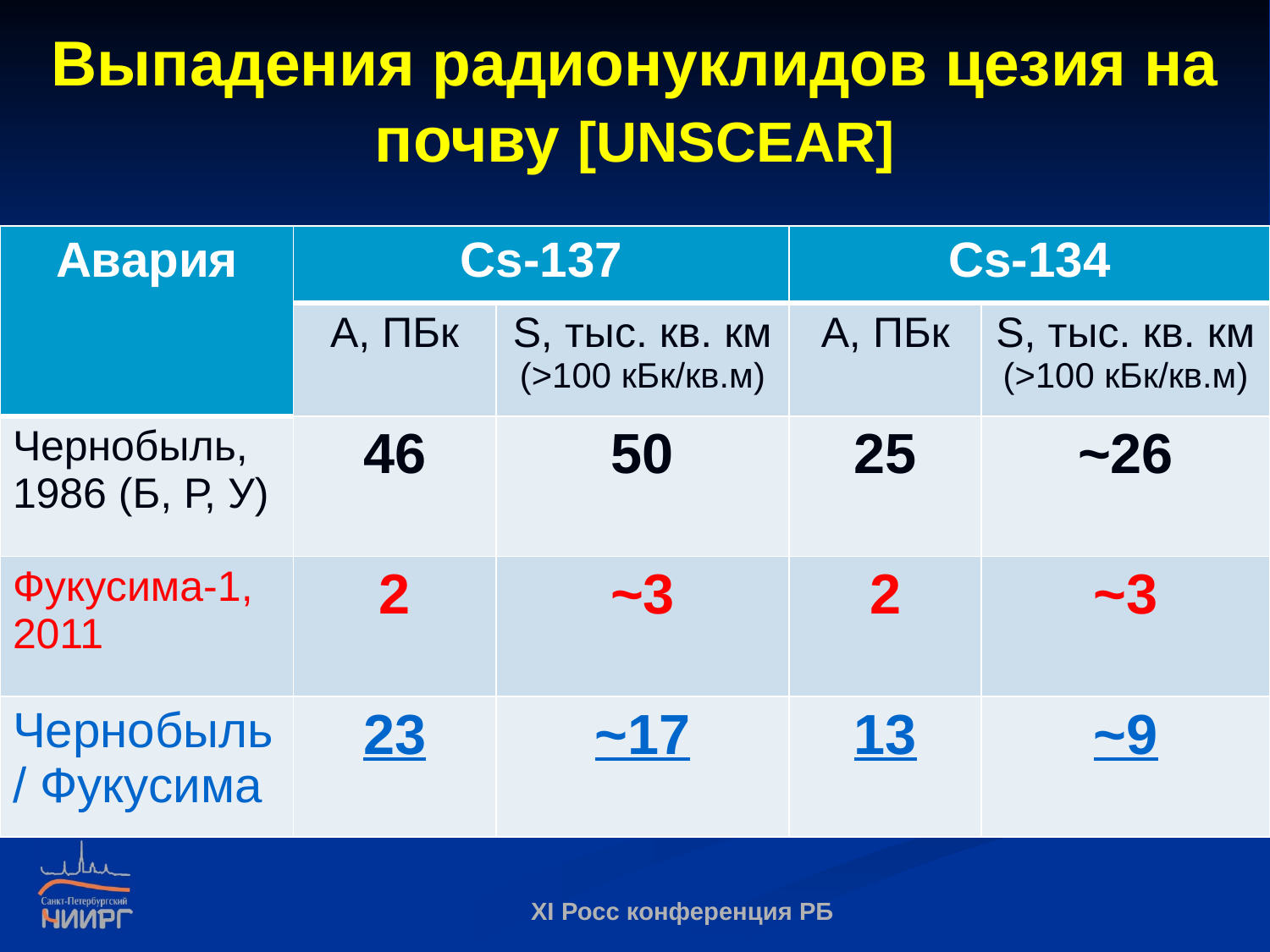

# Выпадения радионуклидов цезия на почву [UNSCEAR]
| Авария | Cs-137 |  | Cs-134 |  |
| --- | --- | --- | --- | --- |
|  | A, ПБк | S, тыс. кв. км (>100 кБк/кв.м) | A, ПБк | S, тыс. кв. км (>100 кБк/кв.м) |
| Чернобыль, 1986 (Б, Р, У) | 46 | 50 | 25 | ~26 |
| Фукусима-1, 2011 | 2 | ~3 | 2 | ~3 |
| Чернобыль/ Фукусима | 23 | ~17 | 13 | ~9 |
XI Росс конференция РБ